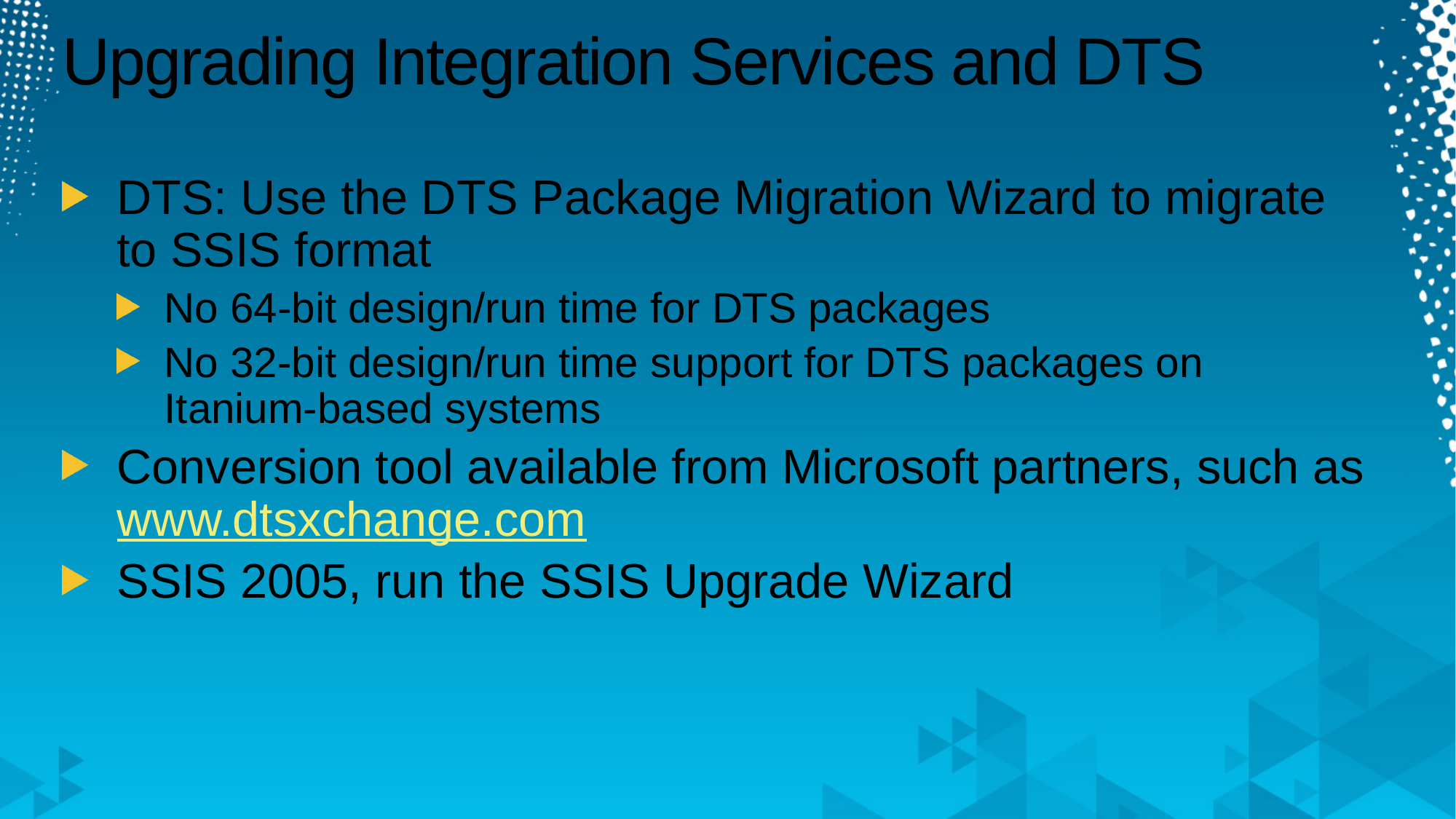

# Upgrading Integration Services and DTS
DTS: Use the DTS Package Migration Wizard to migrate
to SSIS format
No 64-bit design/run time for DTS packages
No 32-bit design/run time support for DTS packages on
Itanium-based systems
Conversion tool available from Microsoft partners, such as www.dtsxchange.com
SSIS 2005, run the SSIS Upgrade Wizard